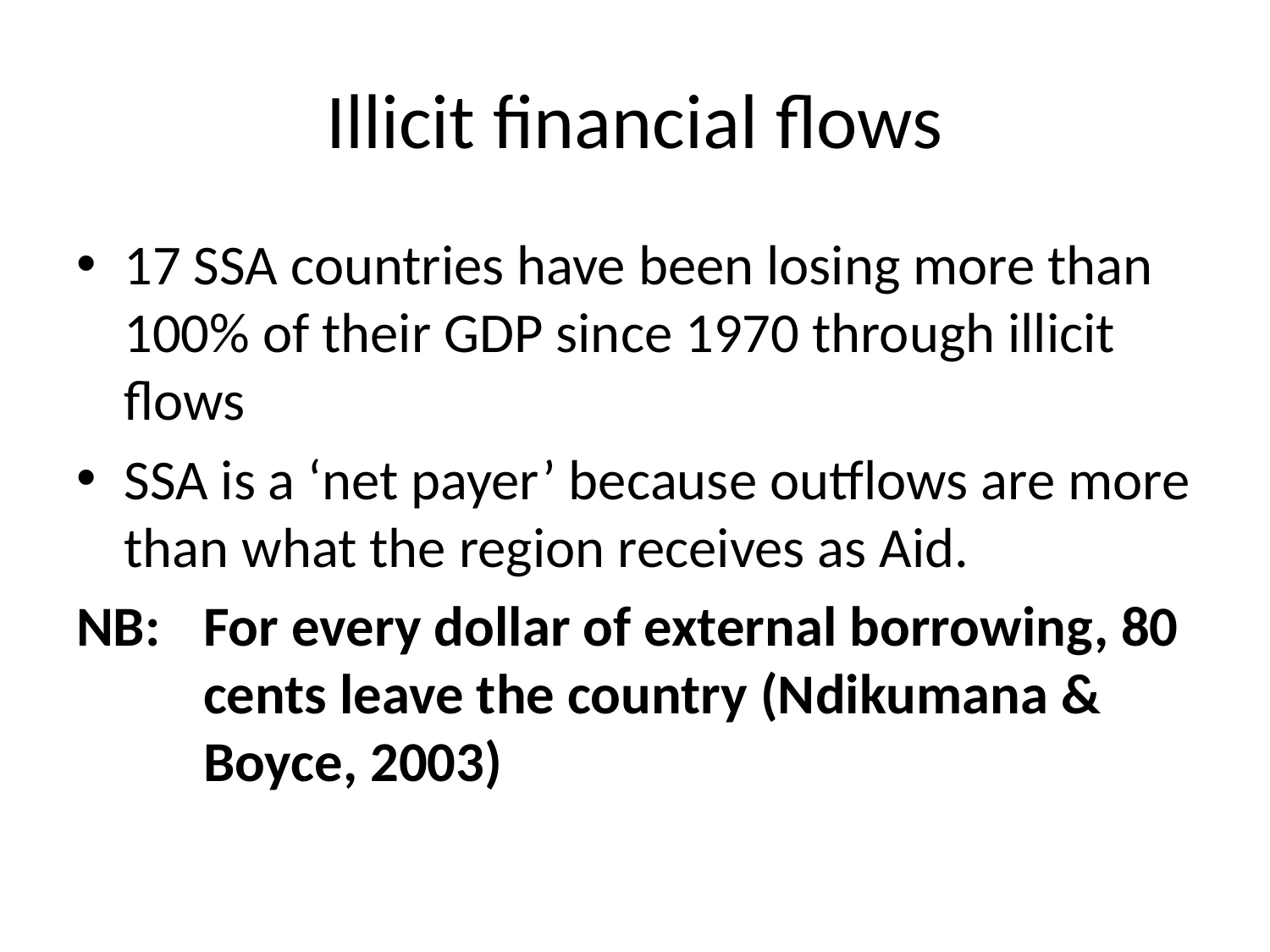

# Illicit financial flows
17 SSA countries have been losing more than 100% of their GDP since 1970 through illicit flows
SSA is a ‘net payer’ because outflows are more than what the region receives as Aid.
NB: 	For every dollar of external borrowing, 80 	cents leave the country (Ndikumana & 	Boyce, 2003)